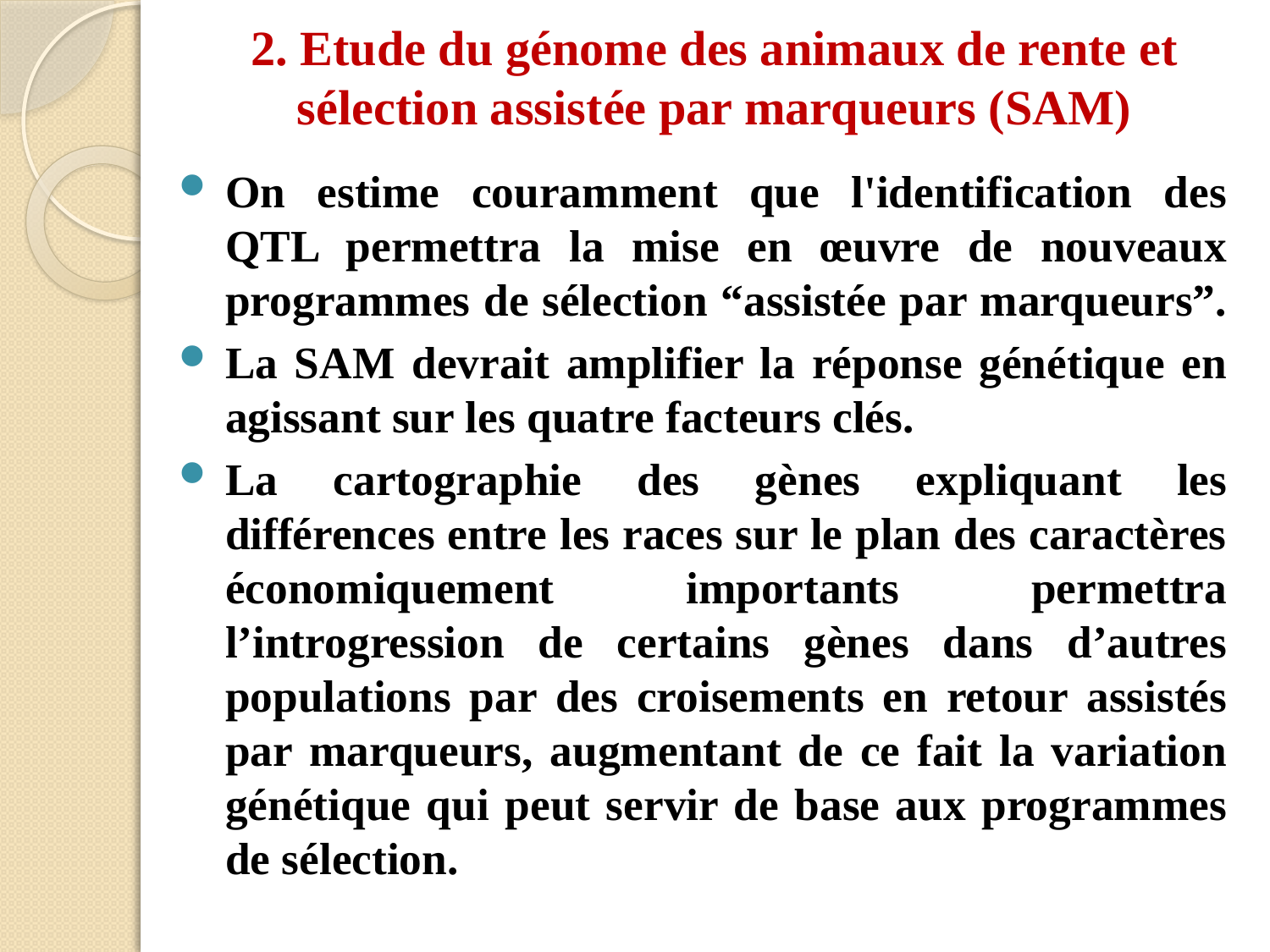

# 2. Etude du génome des animaux de rente et sélection assistée par marqueurs (SAM)
On estime couramment que l'identification des QTL permettra la mise en œuvre de nouveaux programmes de sélection “assistée par marqueurs”.
La SAM devrait amplifier la réponse génétique en agissant sur les quatre facteurs clés.
La cartographie des gènes expliquant les différences entre les races sur le plan des caractères économiquement importants permettra l’introgression de certains gènes dans d’autres populations par des croisements en retour assistés par marqueurs, augmentant de ce fait la variation génétique qui peut servir de base aux programmes de sélection.